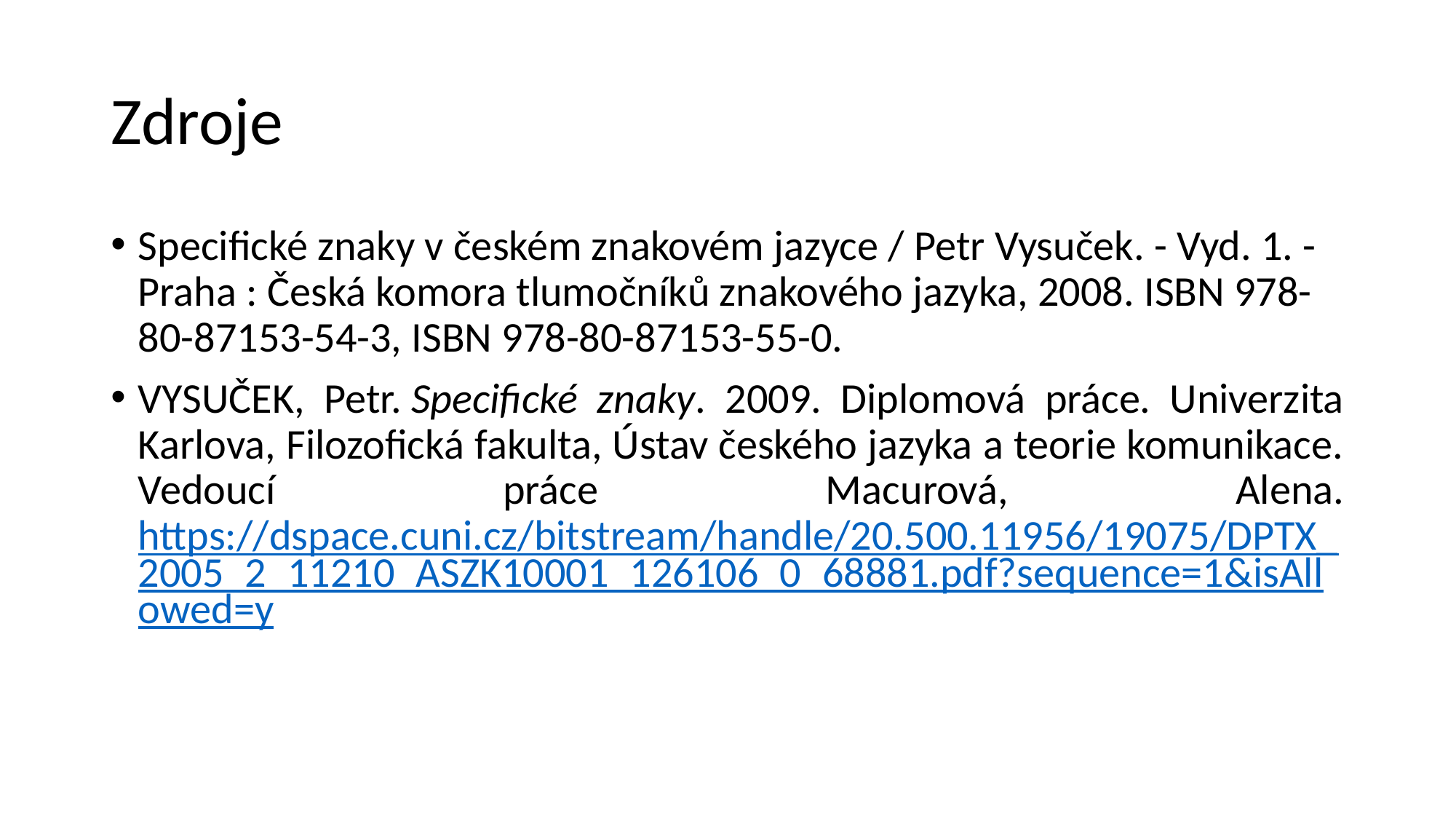

# Zdroje
Specifické znaky v českém znakovém jazyce / Petr Vysuček. - Vyd. 1. - Praha : Česká komora tlumočníků znakového jazyka, 2008. ISBN 978-80-87153-54-3, ISBN 978-80-87153-55-0.
VYSUČEK, Petr. Specifické znaky. 2009. Diplomová práce. Univerzita Karlova, Filozofická fakulta, Ústav českého jazyka a teorie komunikace. Vedoucí práce Macurová, Alena. https://dspace.cuni.cz/bitstream/handle/20.500.11956/19075/DPTX_2005_2_11210_ASZK10001_126106_0_68881.pdf?sequence=1&isAllowed=y